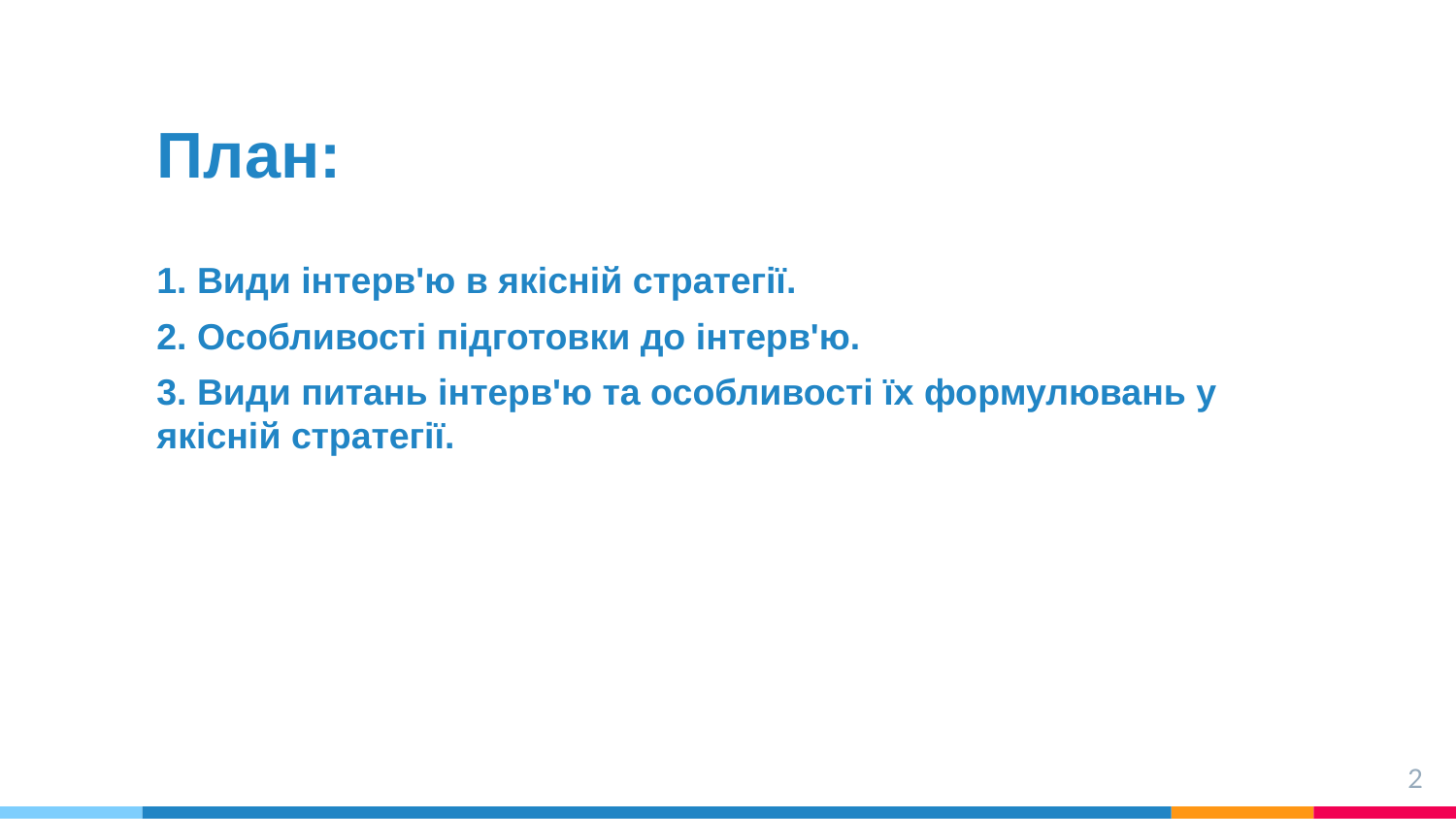

# План:
1. Види інтерв'ю в якісній стратегії.
2. Особливості підготовки до інтерв'ю.
3. Види питань інтерв'ю та особливості їх формулювань у якісній стратегії.

2